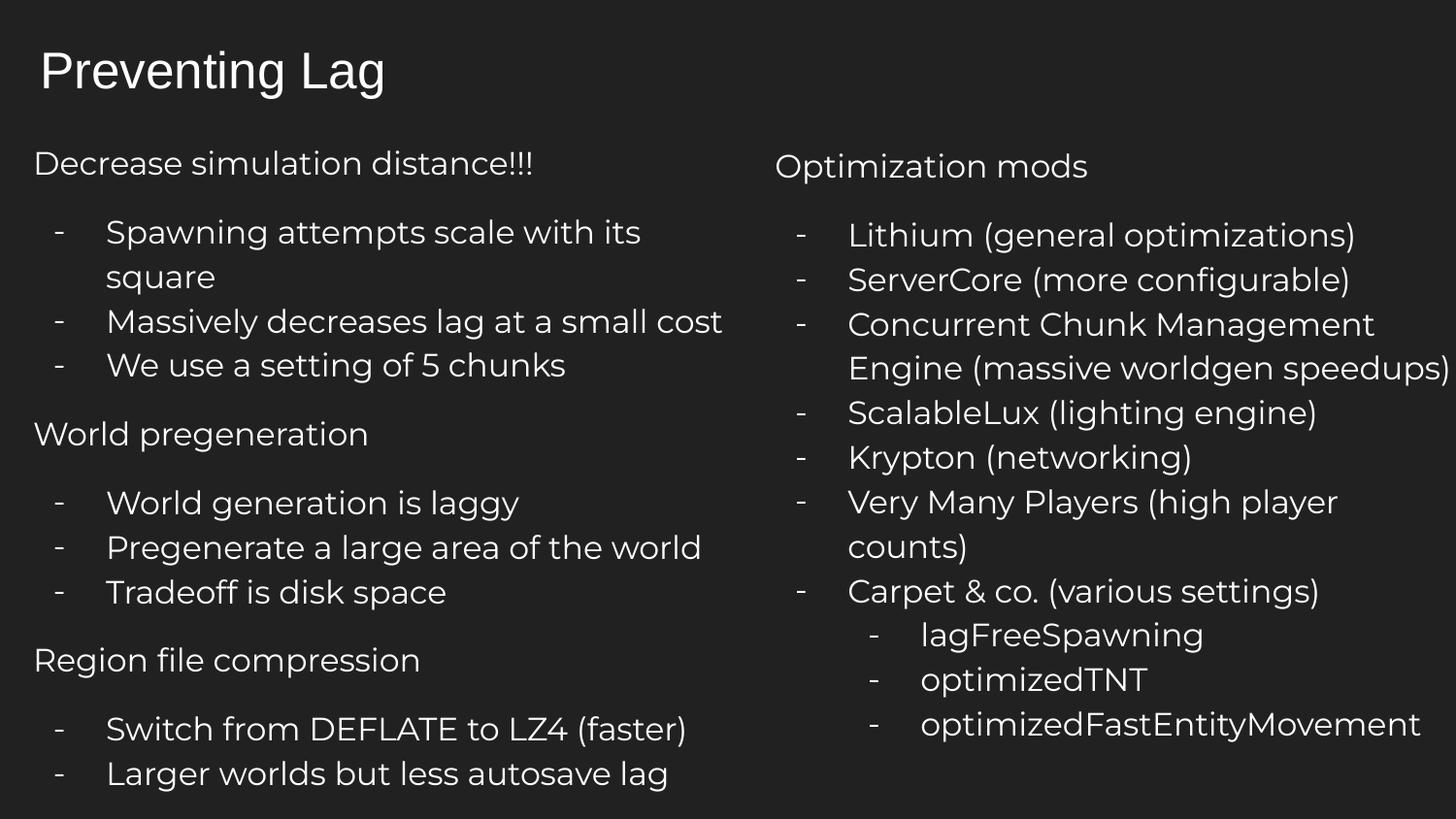

# Preventing Lag
Decrease simulation distance!!!
Spawning attempts scale with its square
Massively decreases lag at a small cost
We use a setting of 5 chunks
World pregeneration
World generation is laggy
Pregenerate a large area of the world
Tradeoff is disk space
Region file compression
Switch from DEFLATE to LZ4 (faster)
Larger worlds but less autosave lag
Optimization mods
Lithium (general optimizations)
ServerCore (more configurable)
Concurrent Chunk Management Engine (massive worldgen speedups)
ScalableLux (lighting engine)
Krypton (networking)
Very Many Players (high player counts)
Carpet & co. (various settings)
lagFreeSpawning
optimizedTNT
optimizedFastEntityMovement